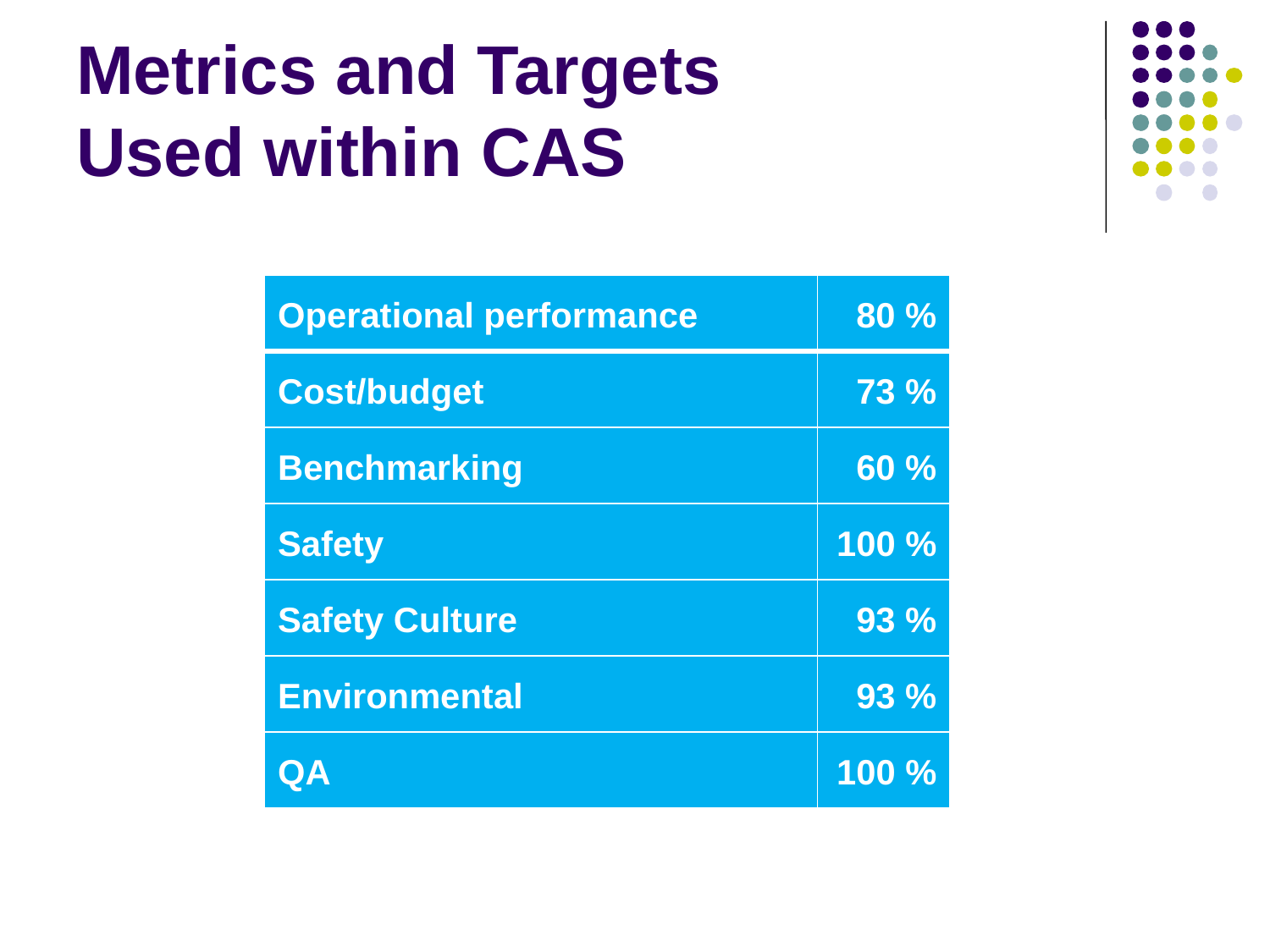

# Metrics and Targets Used within CAS
| Operational performance | 80 % |
| --- | --- |
| Cost/budget | 73 % |
| Benchmarking | 60 % |
| Safety | 100 % |
| Safety Culture | 93 % |
| Environmental | 93 % |
| QA | 100 % |